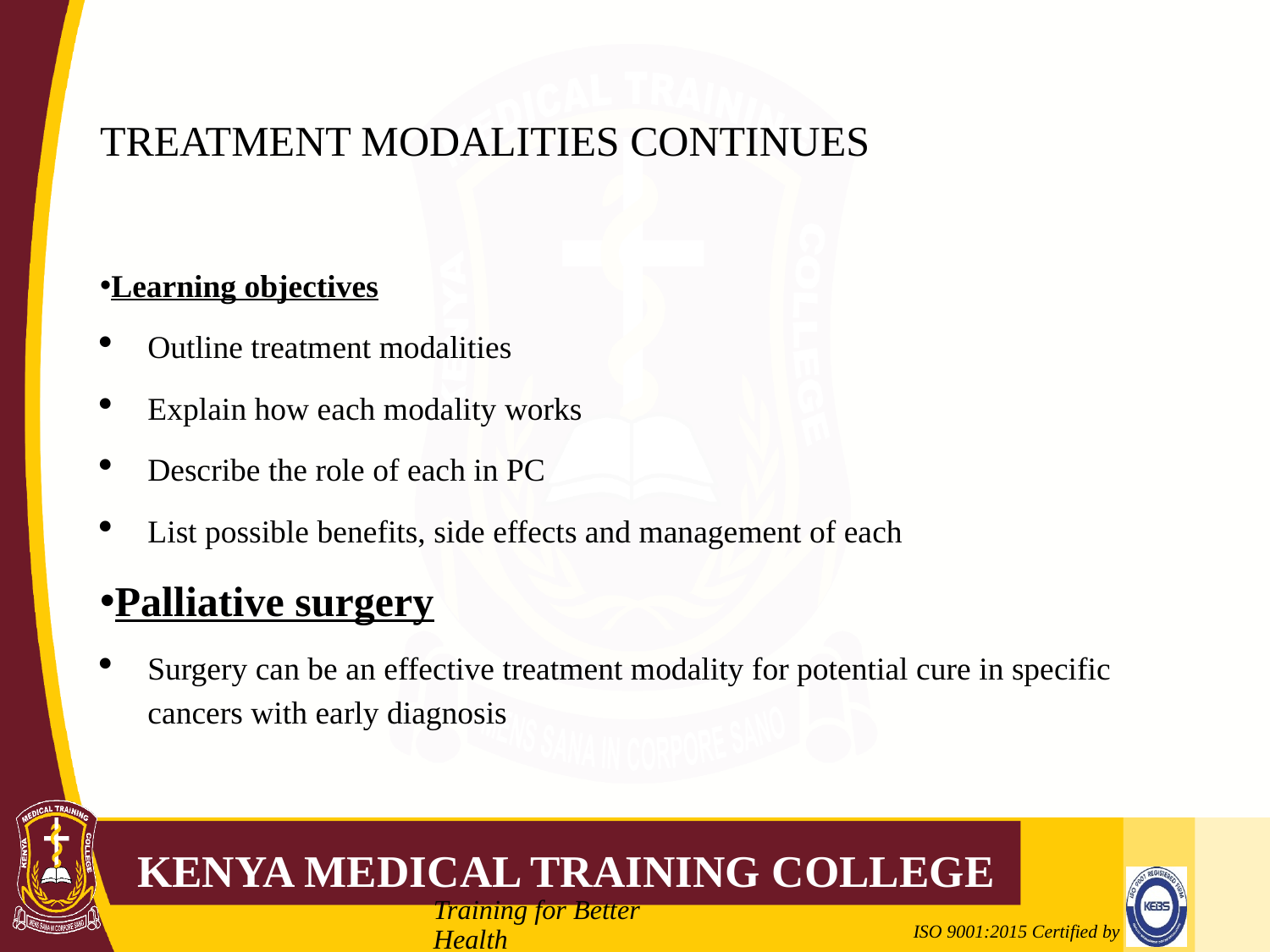

# TREATMENT MODALITIES CONTINUES
Learning objectives
Outline treatment modalities
Explain how each modality works
Describe the role of each in PC
List possible benefits, side effects and management of each
Palliative surgery
Surgery can be an effective treatment modality for potential cure in specific cancers with early diagnosis